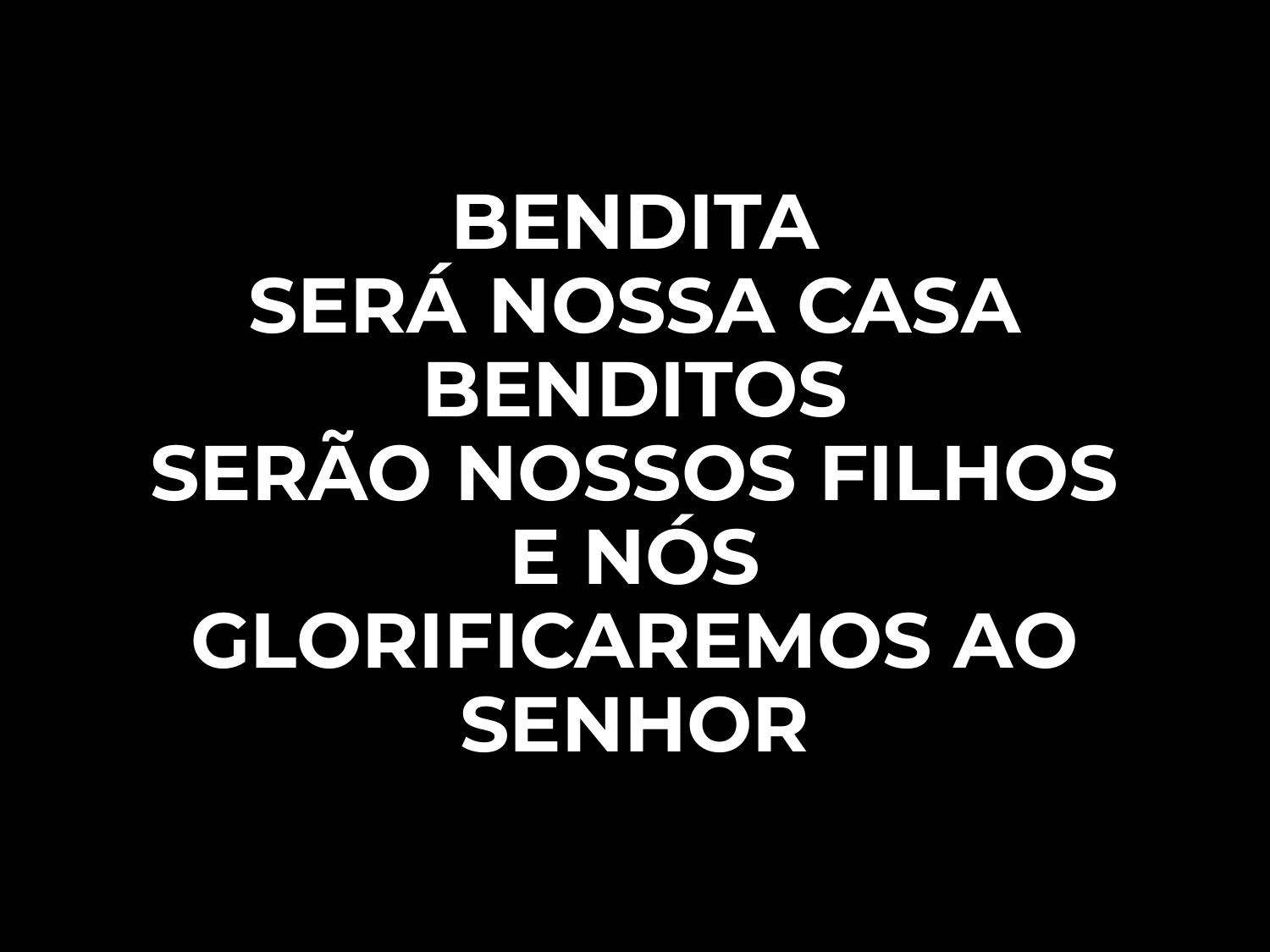

BENDITA
SERÁ NOSSA CASA
BENDITOS
SERÃO NOSSOS FILHOS
E NÓS
GLORIFICAREMOS AO SENHOR